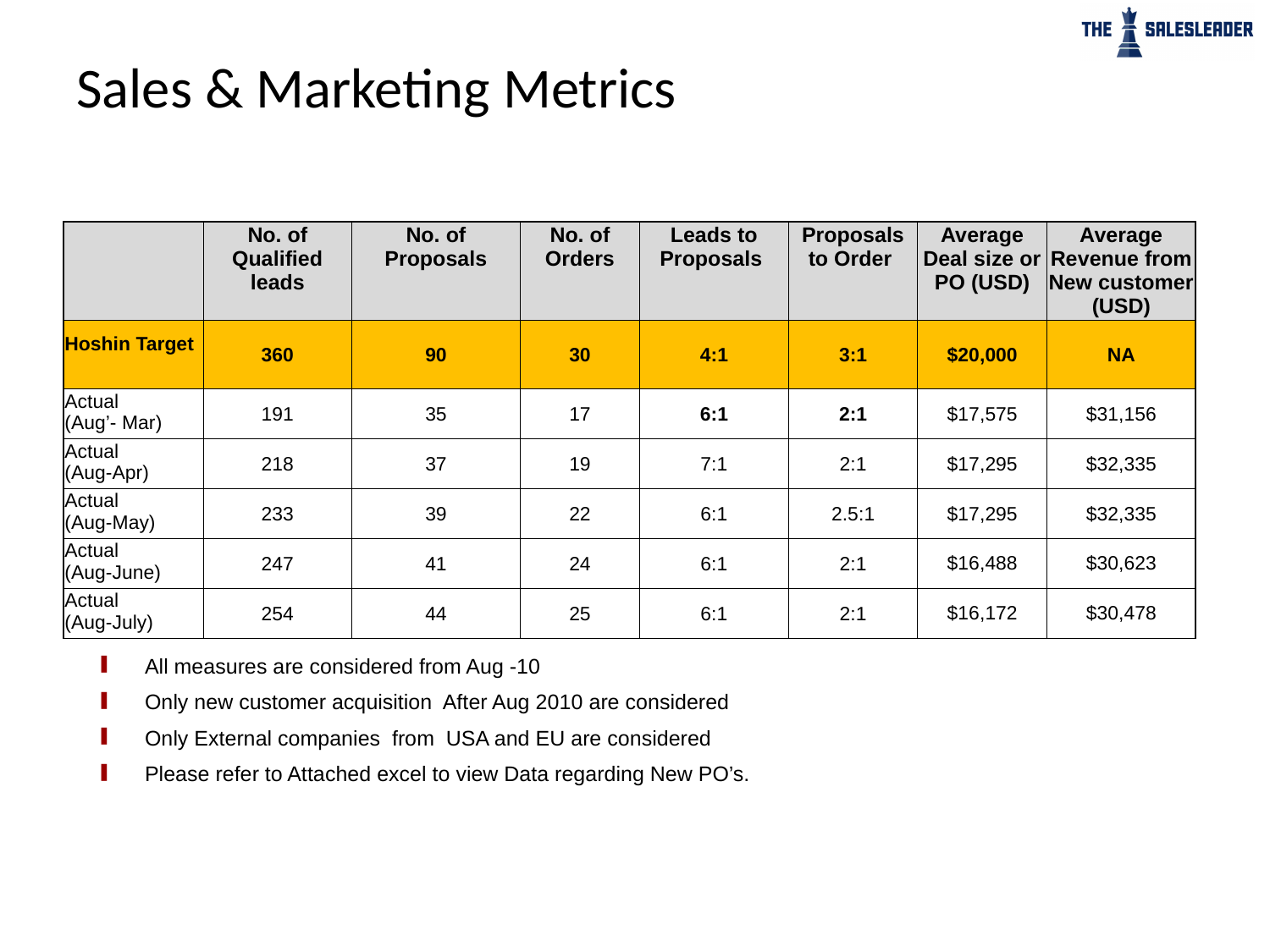

# Sales & Marketing Metrics
|  | No. of Qualified leads | No. of Proposals | No. of Orders | Leads to Proposals | Proposals to Order | Average Deal size or PO (USD) | Average Revenue from New customer (USD) |
| --- | --- | --- | --- | --- | --- | --- | --- |
| Hoshin Target | 360 | 90 | 30 | 4:1 | 3:1 | $20,000 | NA |
| Actual (Aug’- Mar) | 191 | 35 | 17 | 6:1 | 2:1 | $17,575 | $31,156 |
| Actual (Aug-Apr) | 218 | 37 | 19 | 7:1 | 2:1 | $17,295 | $32,335 |
| Actual (Aug-May) | 233 | 39 | 22 | 6:1 | 2.5:1 | $17,295 | $32,335 |
| Actual (Aug-June) | 247 | 41 | 24 | 6:1 | 2:1 | $16,488 | $30,623 |
| Actual (Aug-July) | 254 | 44 | 25 | 6:1 | 2:1 | $16,172 | $30,478 |
All measures are considered from Aug -10
Only new customer acquisition  After Aug 2010 are considered
Only External companies  from  USA and EU are considered
Please refer to Attached excel to view Data regarding New PO’s.